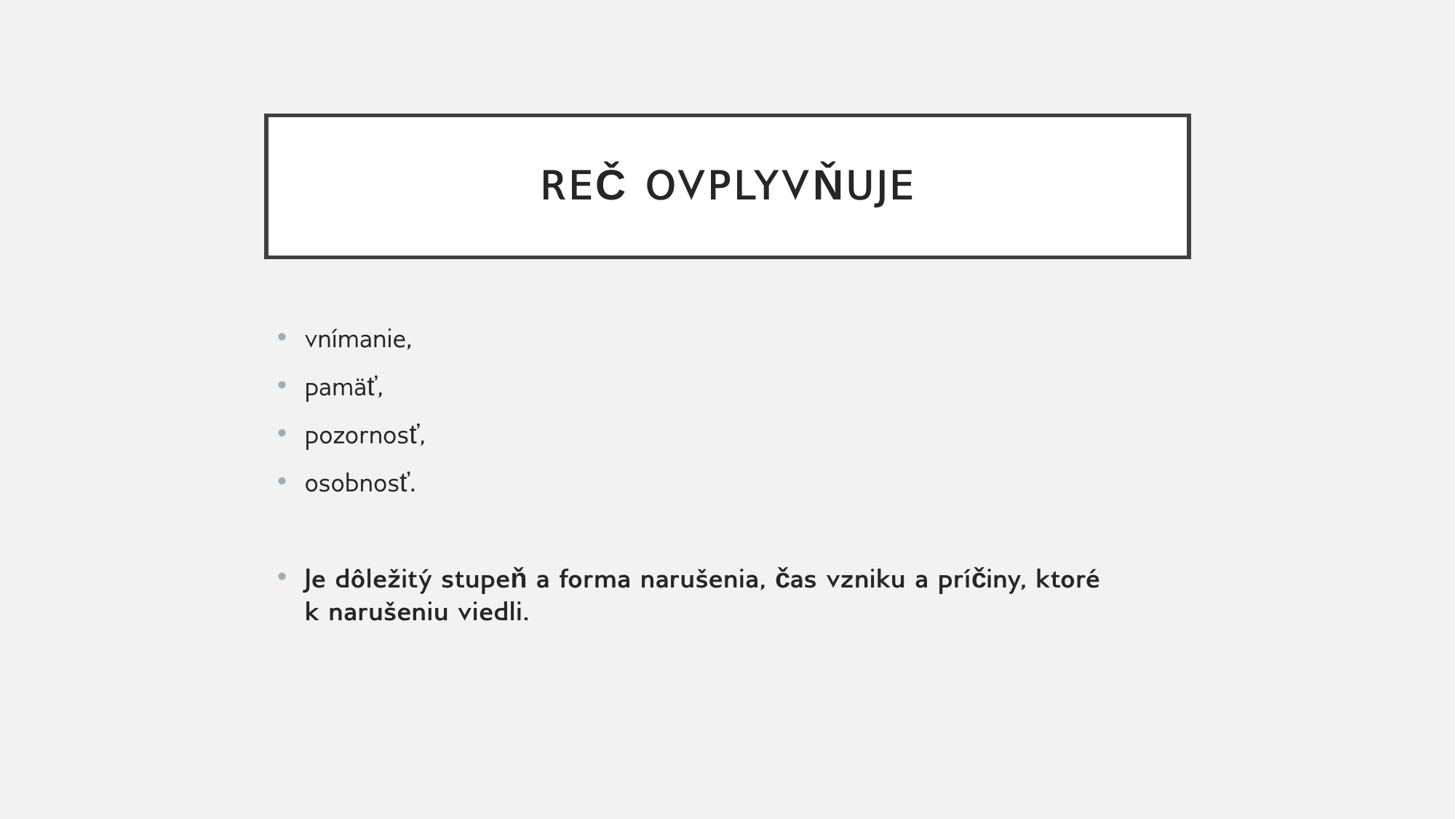

# Reč ovplyvňuje
vnímanie,
pamäť,
pozornosť,
osobnosť.

Je dôležitý stupeň a forma narušenia, čas vzniku a príčiny, ktoré k narušeniu viedli.